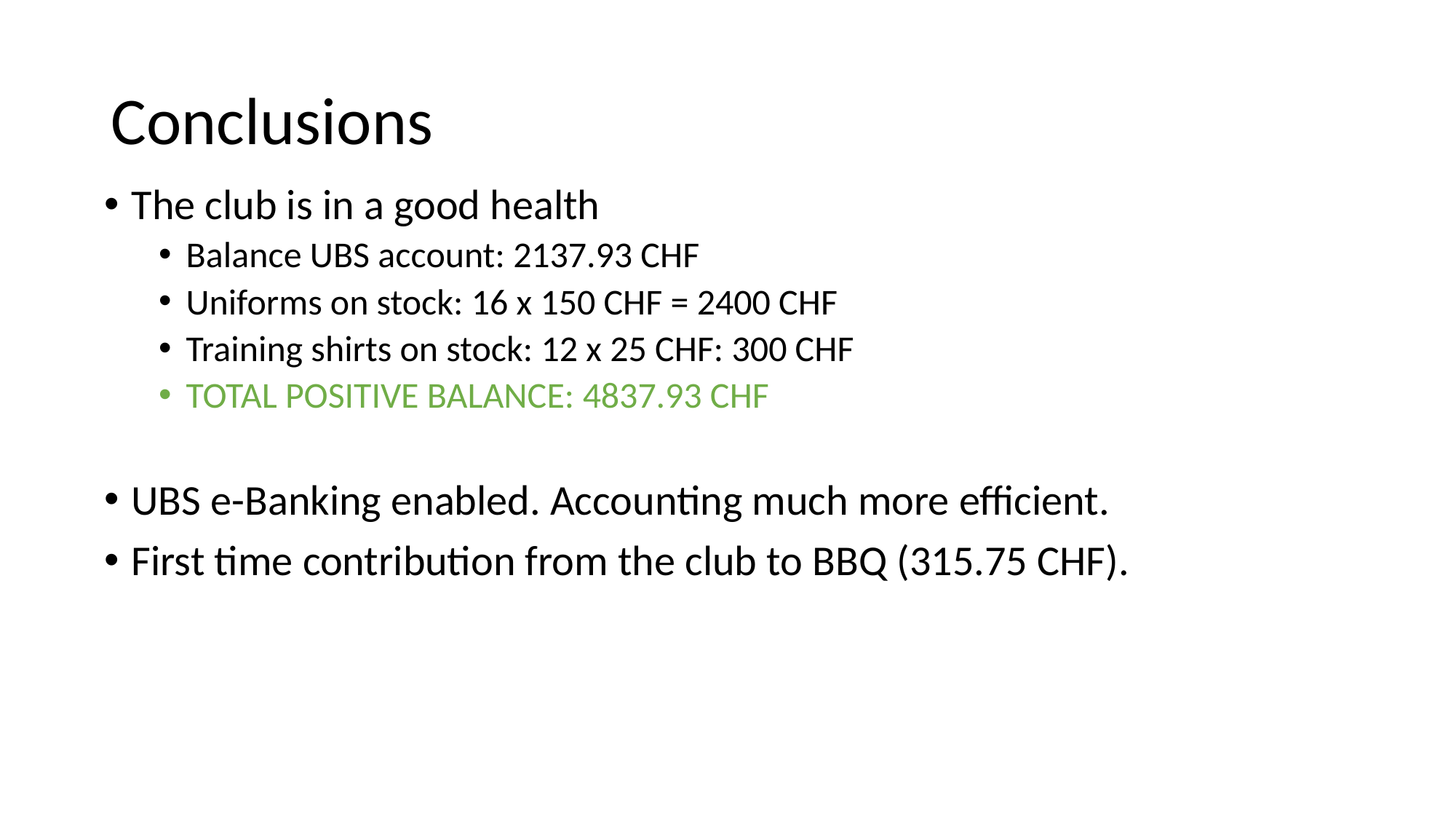

# Conclusions
The club is in a good health
Balance UBS account: 2137.93 CHF
Uniforms on stock: 16 x 150 CHF = 2400 CHF
Training shirts on stock: 12 x 25 CHF: 300 CHF
TOTAL POSITIVE BALANCE: 4837.93 CHF

UBS e-Banking enabled. Accounting much more efficient.
First time contribution from the club to BBQ (315.75 CHF).